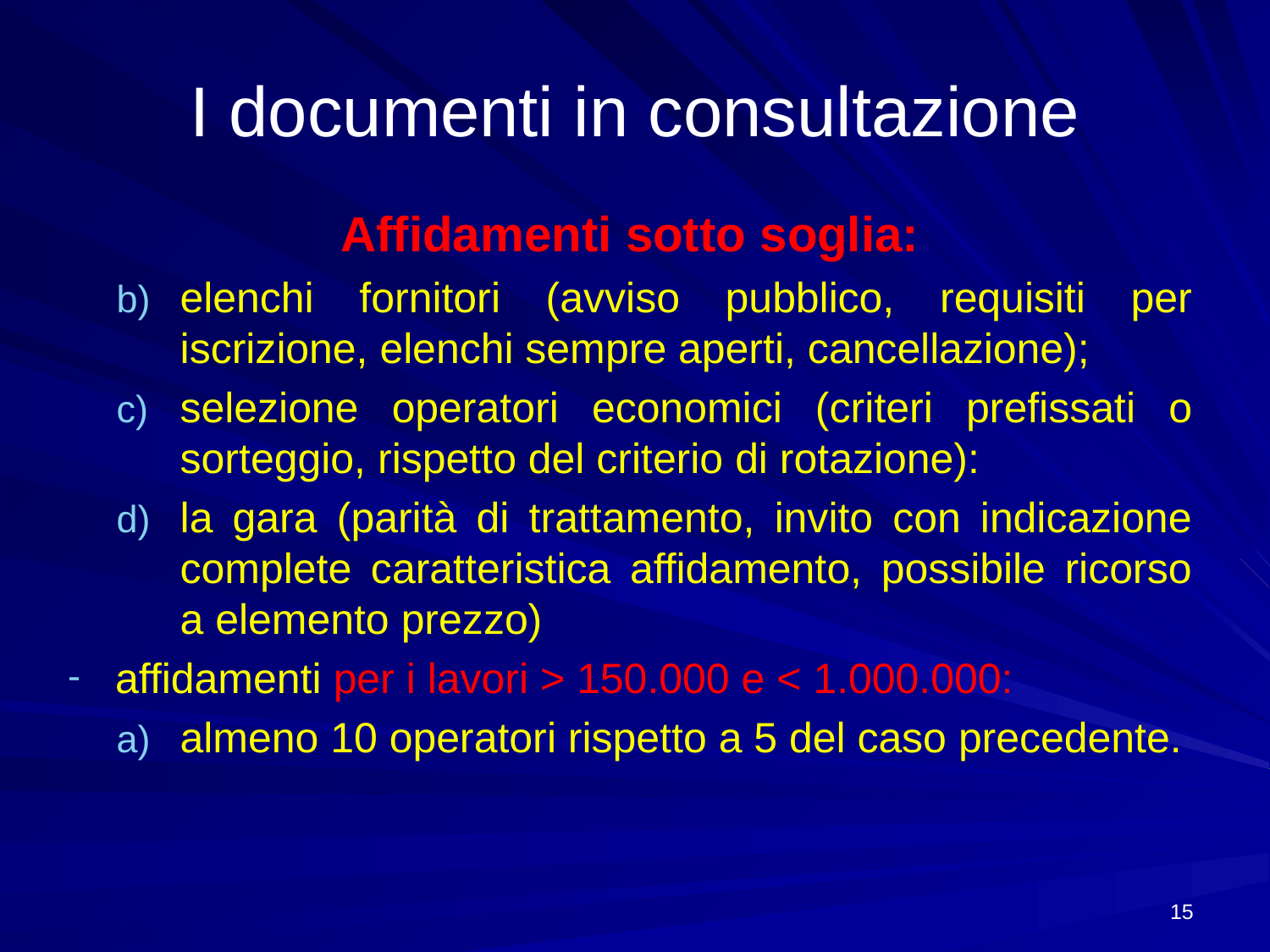

# I documenti in consultazione
Affidamenti sotto soglia:
elenchi fornitori (avviso pubblico, requisiti per iscrizione, elenchi sempre aperti, cancellazione);
selezione operatori economici (criteri prefissati o sorteggio, rispetto del criterio di rotazione):
la gara (parità di trattamento, invito con indicazione complete caratteristica affidamento, possibile ricorso a elemento prezzo)
affidamenti per i lavori > 150.000 e < 1.000.000:
almeno 10 operatori rispetto a 5 del caso precedente.

15